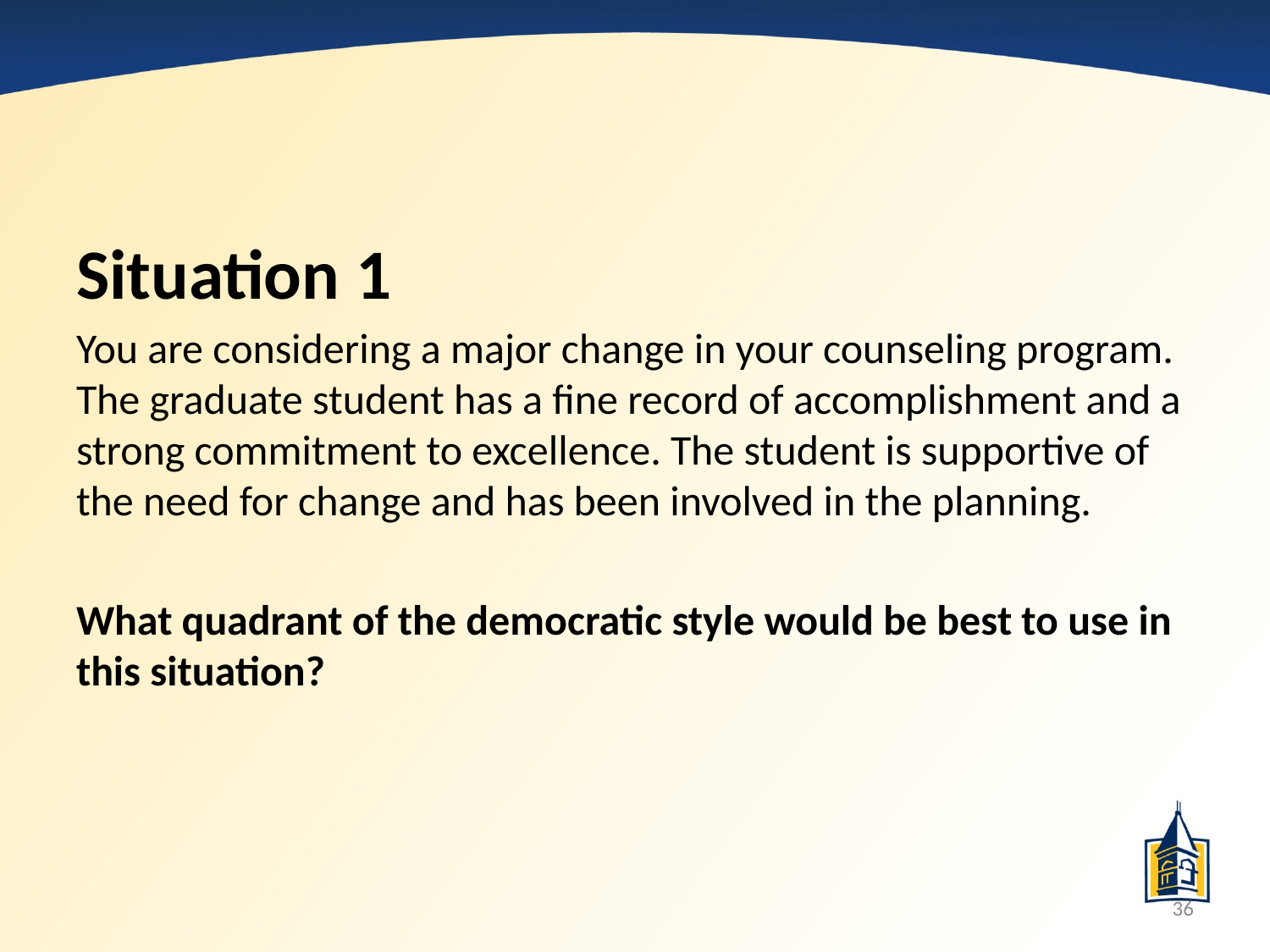

Situation 1
You are considering a major change in your counseling program. The graduate student has a fine record of accomplishment and a strong commitment to excellence. The student is supportive of the need for change and has been involved in the planning.

What quadrant of the democratic style would be best to use in this situation?
36